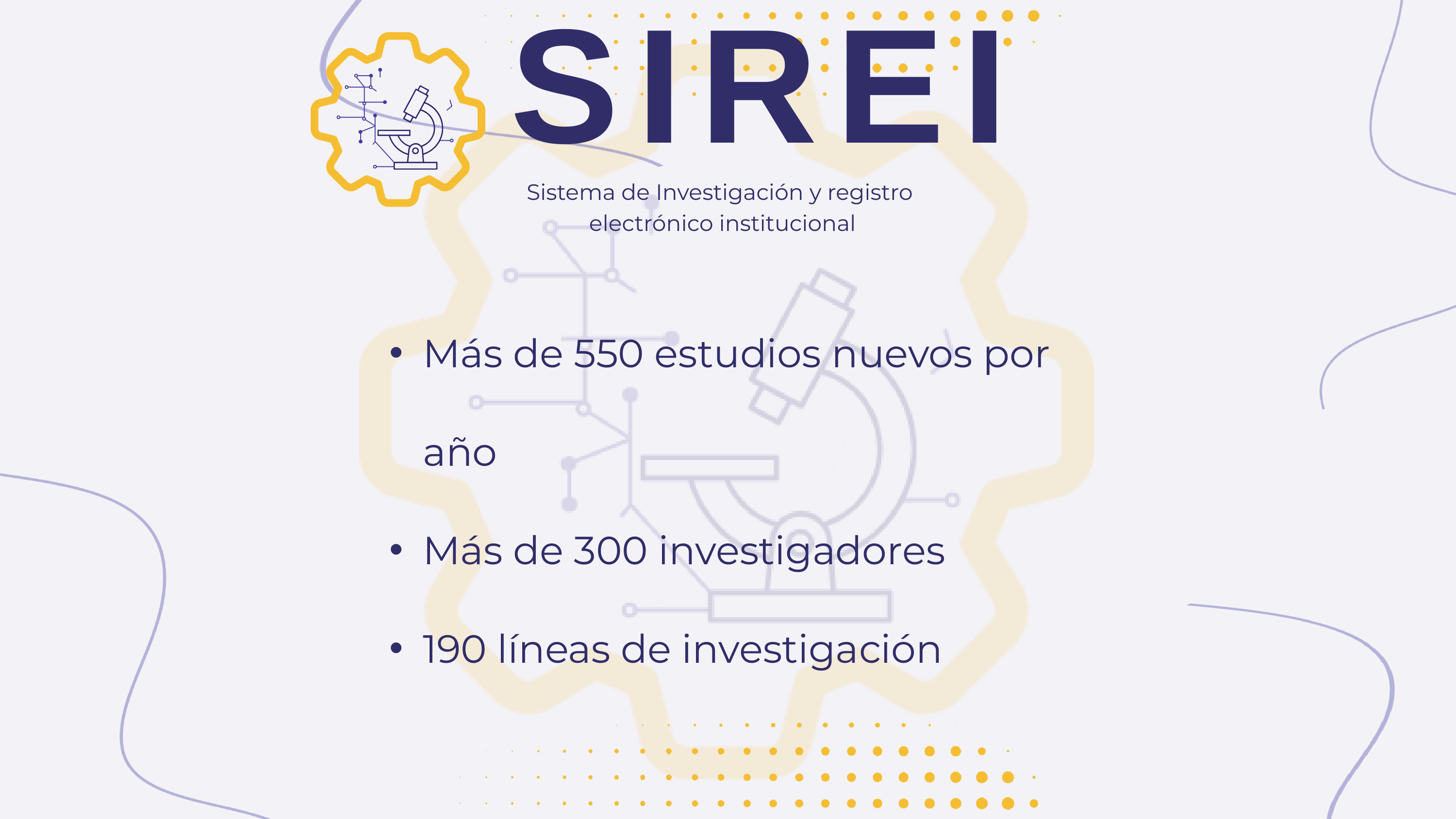

SIREI

Sistema de Investigación y registro
 electrónico institucional
Más de 550 estudios nuevos por año
Más de 300 investigadores
190 líneas de investigación